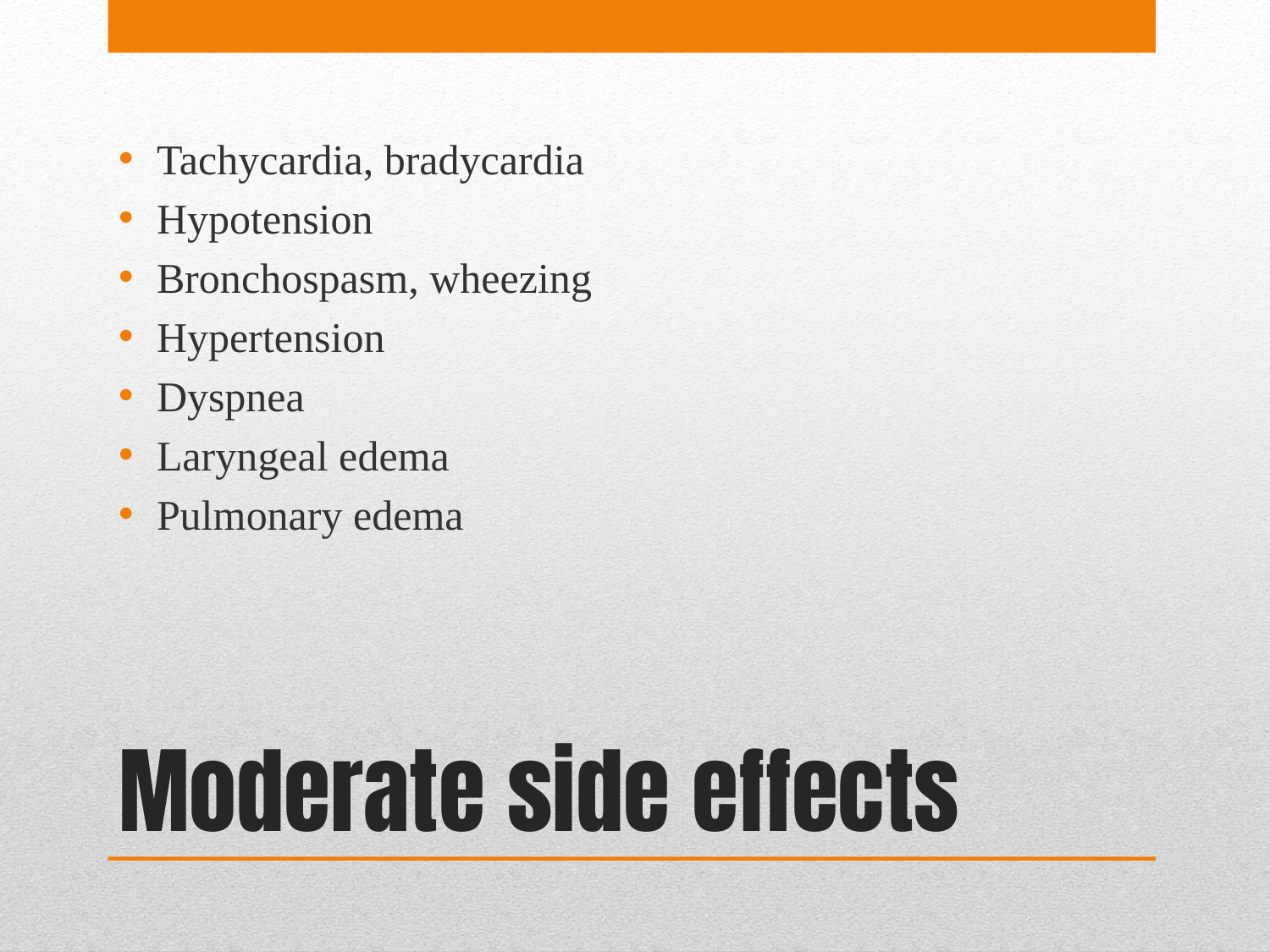

Tachycardia, bradycardia
Hypotension
Bronchospasm, wheezing
Hypertension
Dyspnea
Laryngeal edema
Pulmonary edema

# Moderate side effects